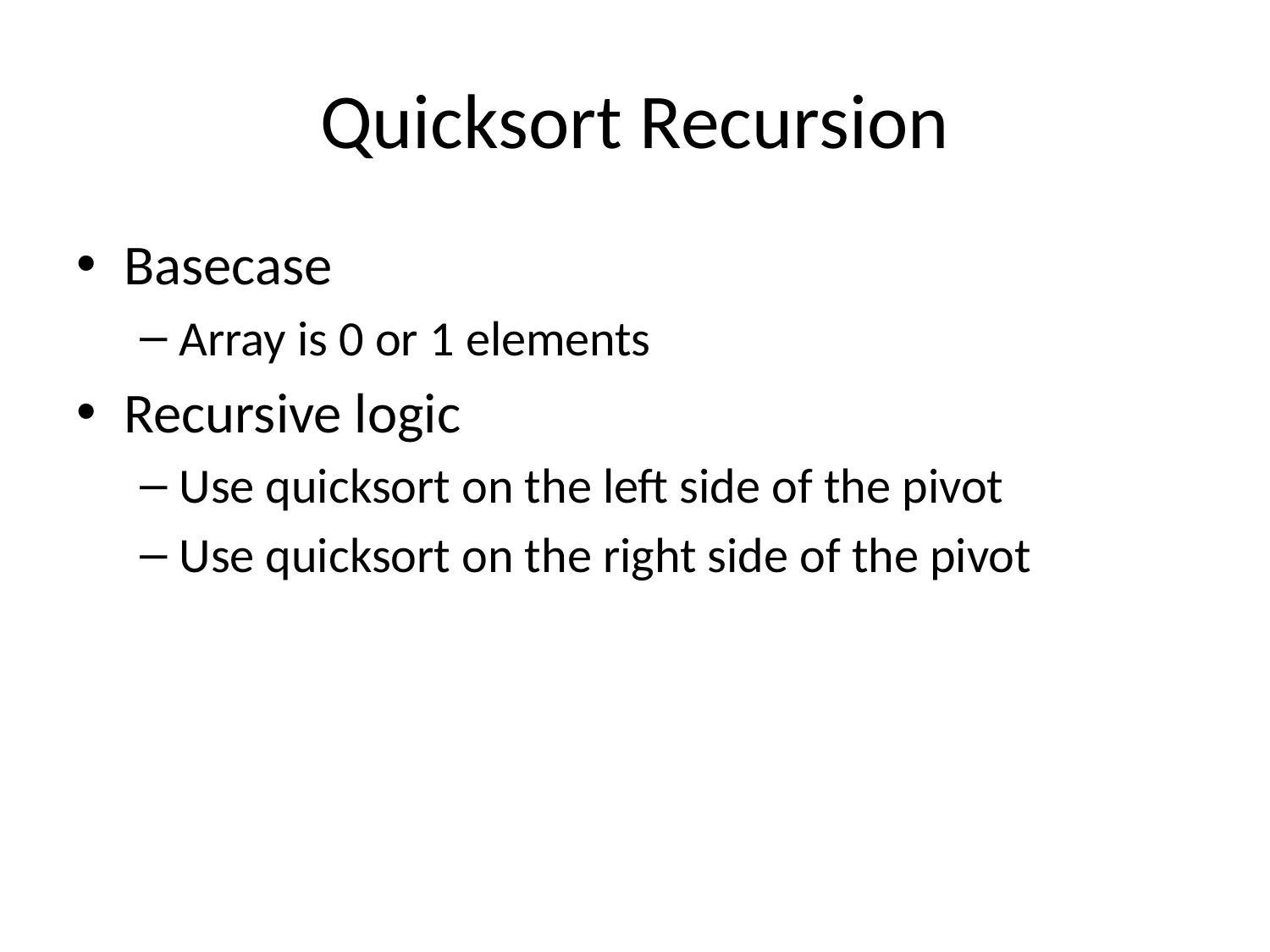

# Quicksort Recursion
Basecase
Array is 0 or 1 elements
Recursive logic
Use quicksort on the left side of the pivot
Use quicksort on the right side of the pivot